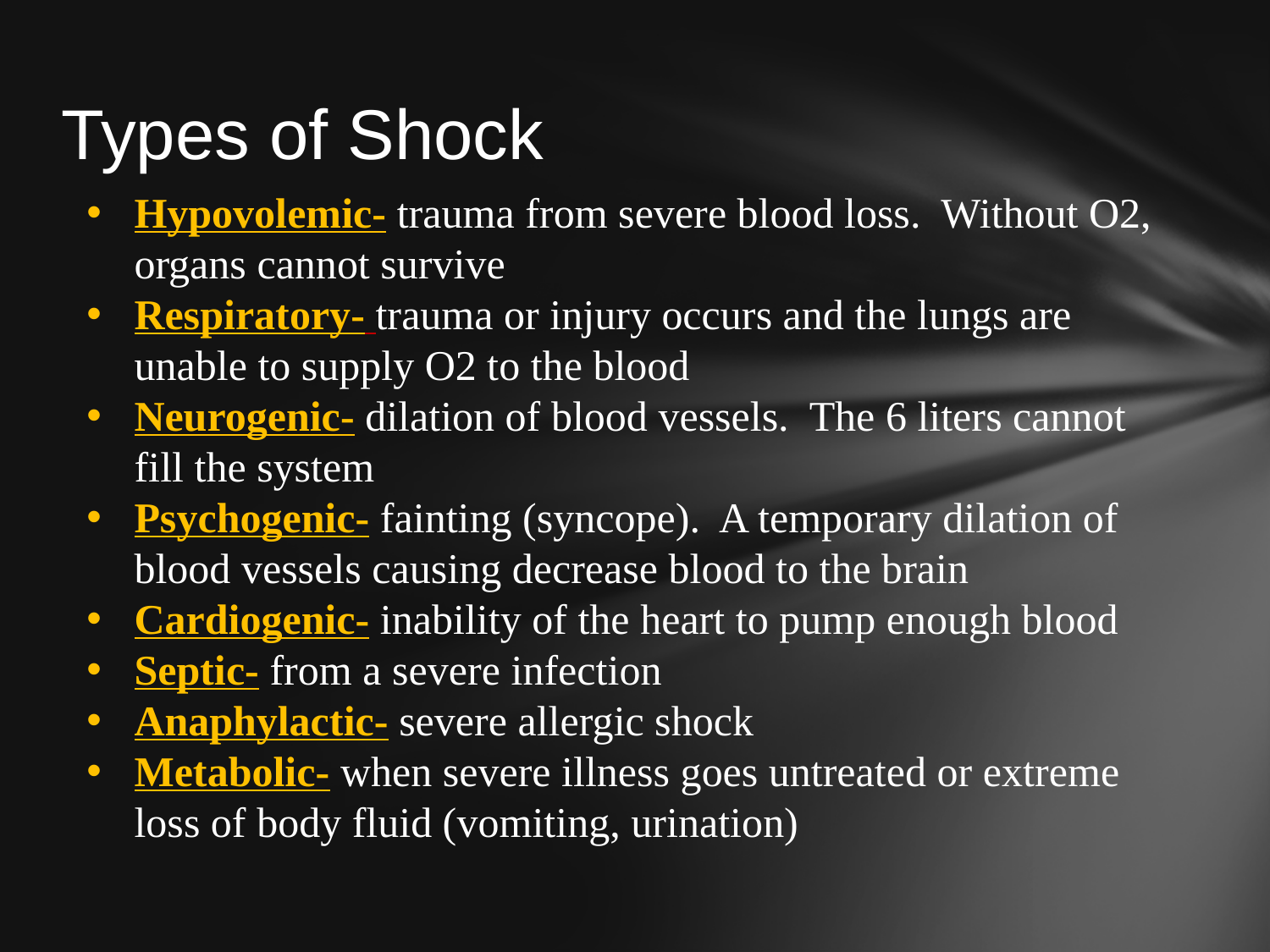

# Types of Shock
Hypovolemic- trauma from severe blood loss.  Without O2, organs cannot survive
Respiratory- trauma or injury occurs and the lungs are unable to supply O2 to the blood
Neurogenic- dilation of blood vessels.  The 6 liters cannot fill the system
Psychogenic- fainting (syncope).  A temporary dilation of blood vessels causing decrease blood to the brain
Cardiogenic- inability of the heart to pump enough blood
Septic- from a severe infection
Anaphylactic- severe allergic shock
Metabolic- when severe illness goes untreated or extreme loss of body fluid (vomiting, urination)